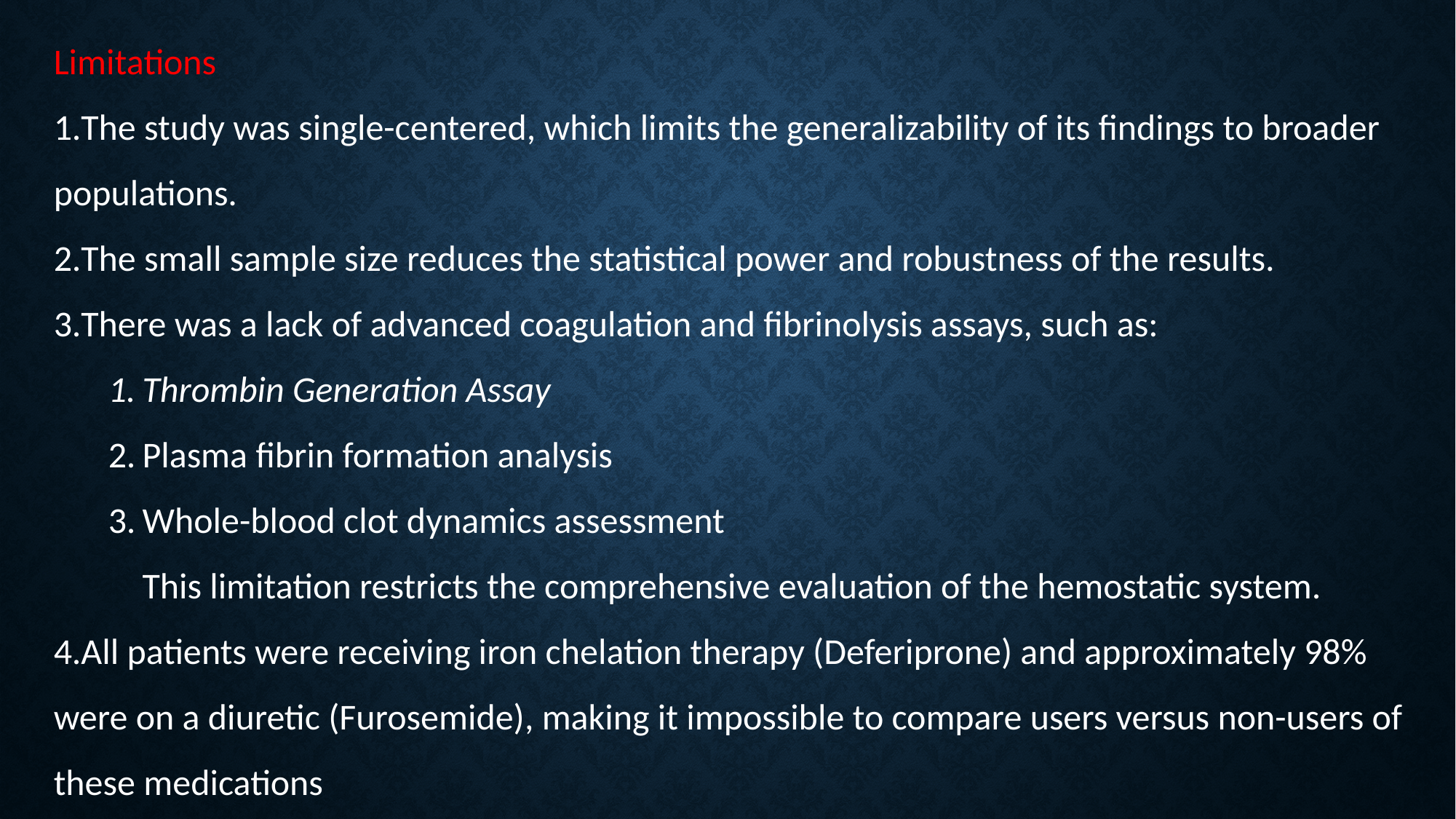

Limitations
The study was single-centered, which limits the generalizability of its findings to broader populations.
The small sample size reduces the statistical power and robustness of the results.
There was a lack of advanced coagulation and fibrinolysis assays, such as:
Thrombin Generation Assay
Plasma fibrin formation analysis
Whole-blood clot dynamics assessment
This limitation restricts the comprehensive evaluation of the hemostatic system.
All patients were receiving iron chelation therapy (Deferiprone) and approximately 98% were on a diuretic (Furosemide), making it impossible to compare users versus non-users of these medications